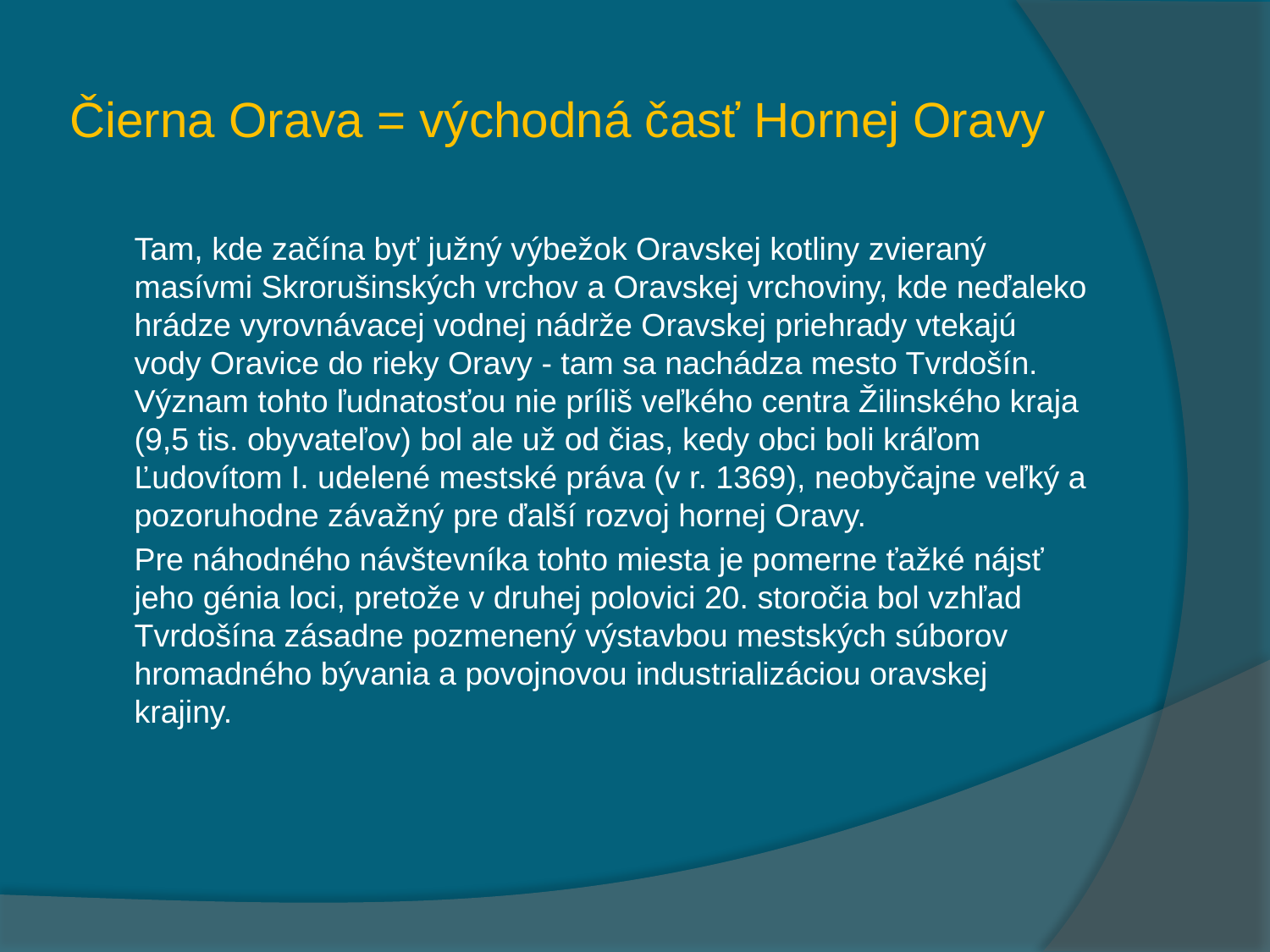

# Čierna Orava = východná časť Hornej Oravy
      Tam, kde začína byť južný výbežok Oravskej kotliny zvieraný masívmi Skrorušinských vrchov a Oravskej vrchoviny, kde neďaleko hrádze vyrovnávacej vodnej nádrže Oravskej priehrady vtekajú vody Oravice do rieky Oravy - tam sa nachádza mesto Tvrdošín. Význam tohto ľudnatosťou nie príliš veľkého centra Žilinského kraja (9,5 tis. obyvateľov) bol ale už od čias, kedy obci boli kráľom Ľudovítom I. udelené mestské práva (v r. 1369), neobyčajne veľký a pozoruhodne závažný pre ďalší rozvoj hornej Oravy.
      Pre náhodného návštevníka tohto miesta je pomerne ťažké nájsť jeho génia loci, pretože v druhej polovici 20. storočia bol vzhľad Tvrdošína zásadne pozmenený výstavbou mestských súborov hromadného bývania a povojnovou industrializáciou oravskej krajiny.